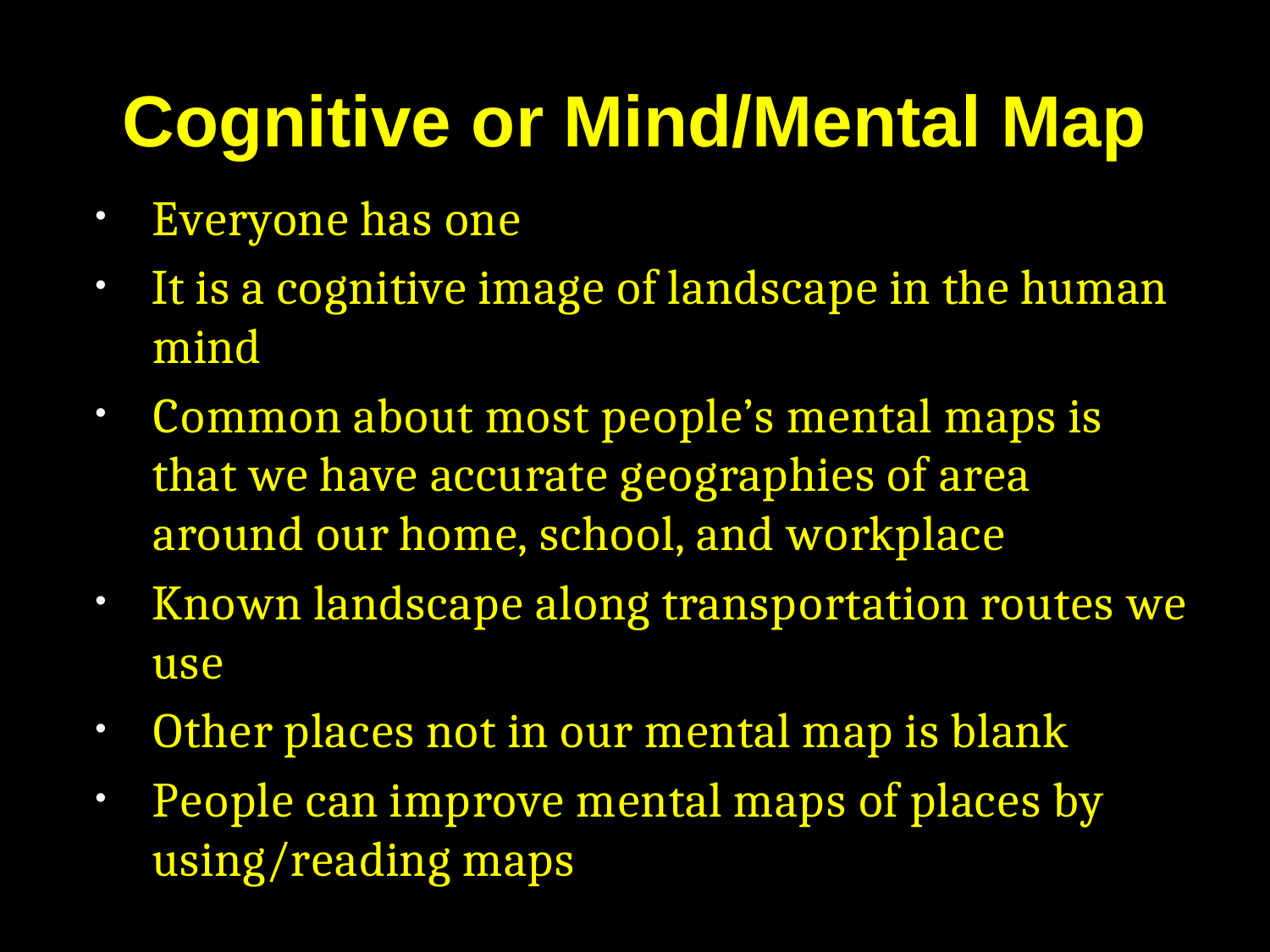

# Cognitive or Mind/Mental Map
Everyone has one
It is a cognitive image of landscape in the human mind
Common about most people’s mental maps is that we have accurate geographies of area around our home, school, and workplace
Known landscape along transportation routes we use
Other places not in our mental map is blank
People can improve mental maps of places by using/reading maps